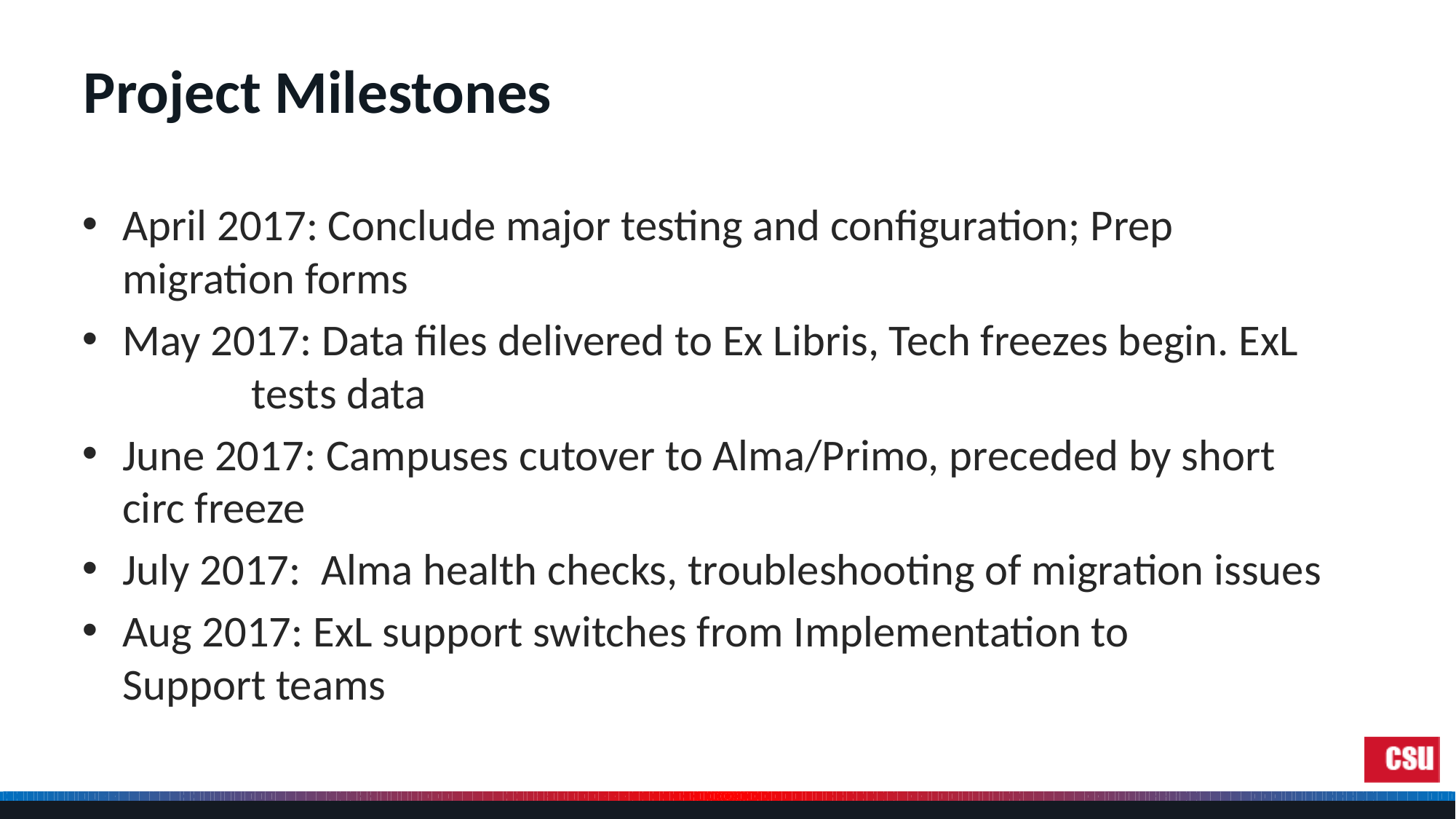

# Project Milestones
April 2017: Conclude major testing and configuration; Prep 			    migration forms
May 2017: Data files delivered to Ex Libris, Tech freezes begin. ExL  		   tests data
June 2017: Campuses cutover to Alma/Primo, preceded by short 		   circ freeze
July 2017:  Alma health checks, troubleshooting of migration issues
Aug 2017: ExL support switches from Implementation to 			             Support teams